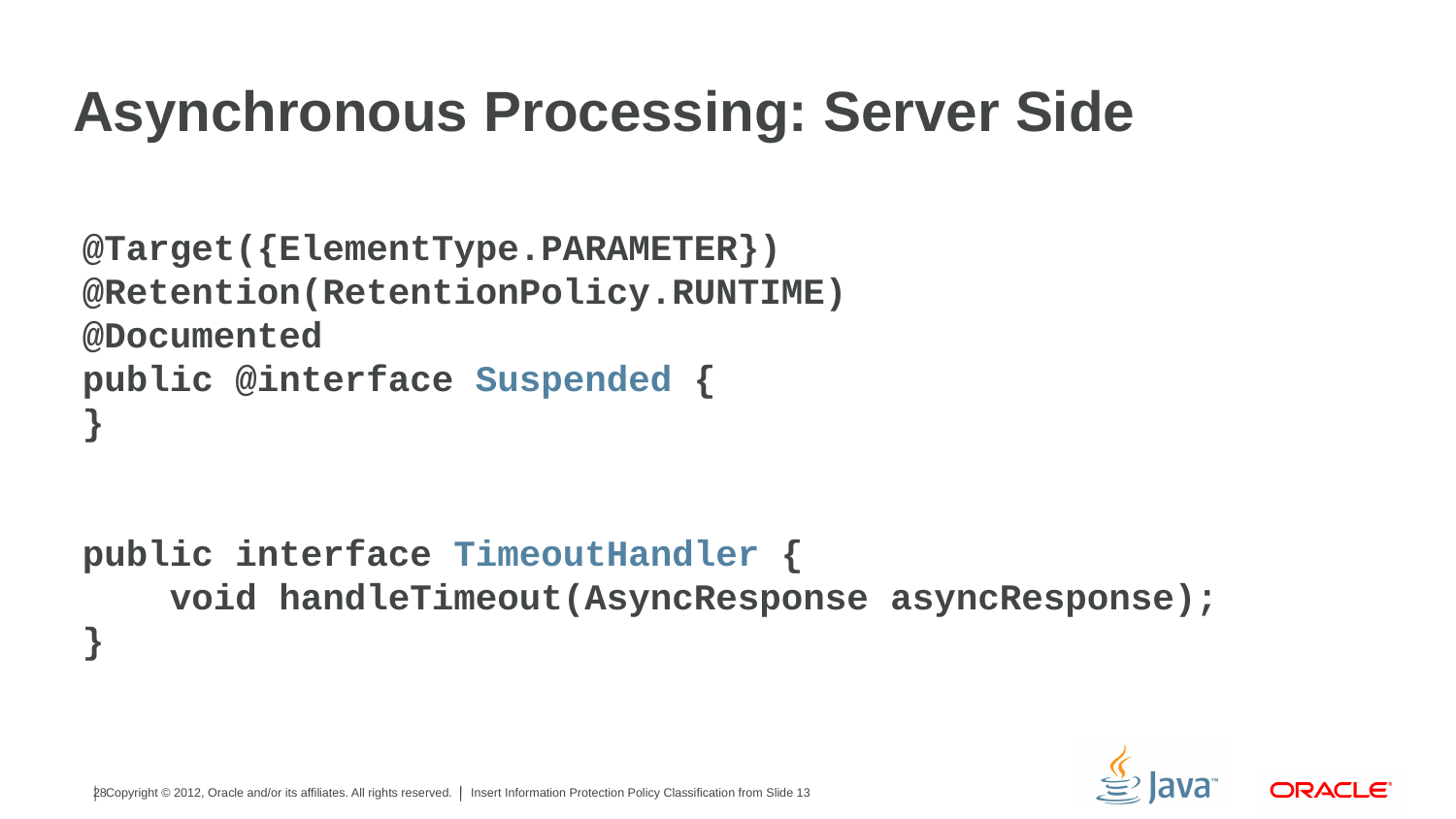

# Asynchronous Processing: Server Side
@Target({ElementType.PARAMETER})
@Retention(RetentionPolicy.RUNTIME)
@Documented
public @interface Suspended {
}

public interface TimeoutHandler {
    void handleTimeout(AsyncResponse asyncResponse);
}